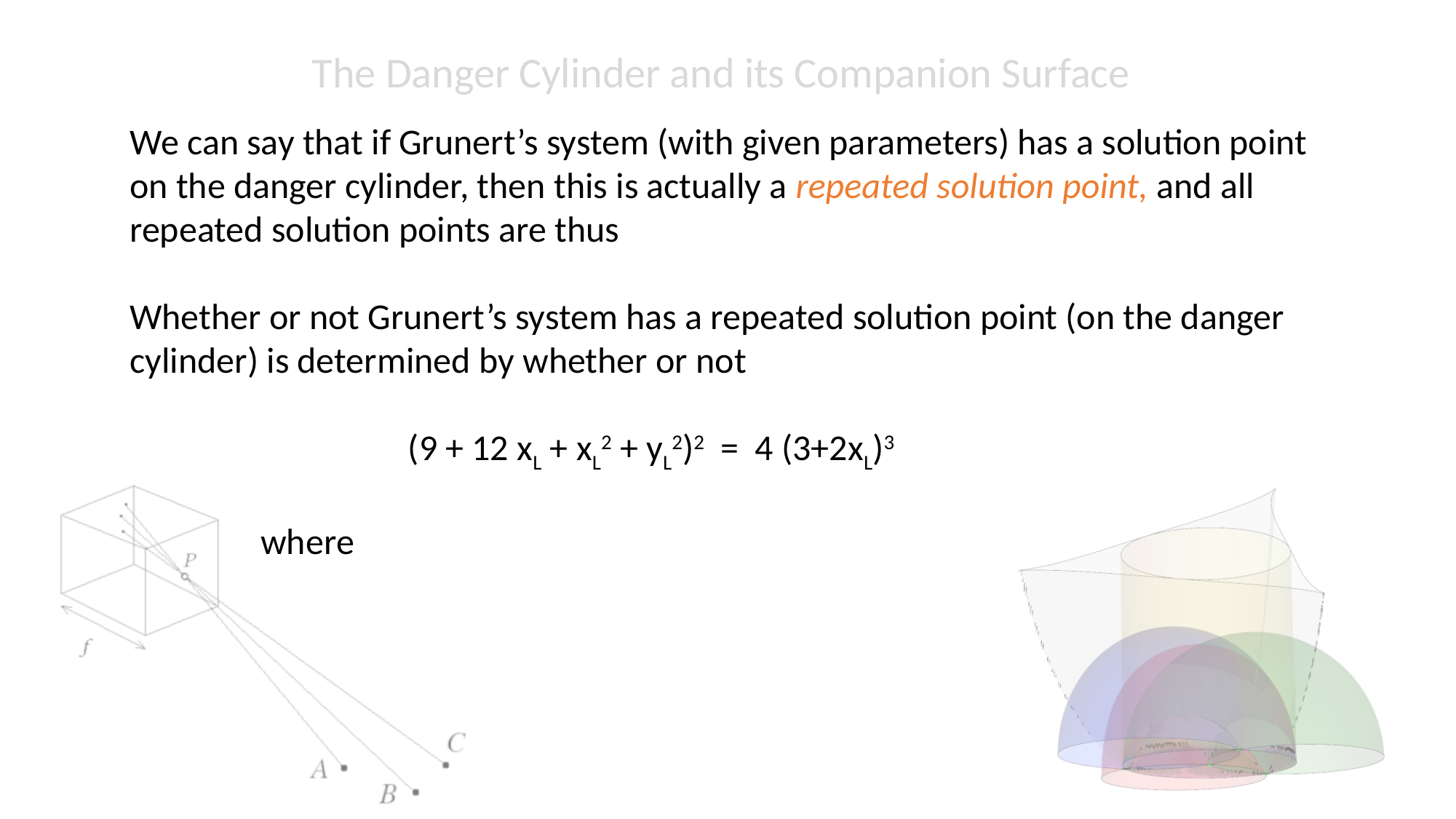

The Danger Cylinder and its Companion Surface
We can say that if Grunert’s system (with given parameters) has a solution point on the danger cylinder, then this is actually a repeated solution point, and all repeated solution points are thus

Whether or not Grunert’s system has a repeated solution point (on the danger cylinder) is determined by whether or not

                                  (9 + 12 xL + xL2 + yL2)2  =  4 (3+2xL)3

                where